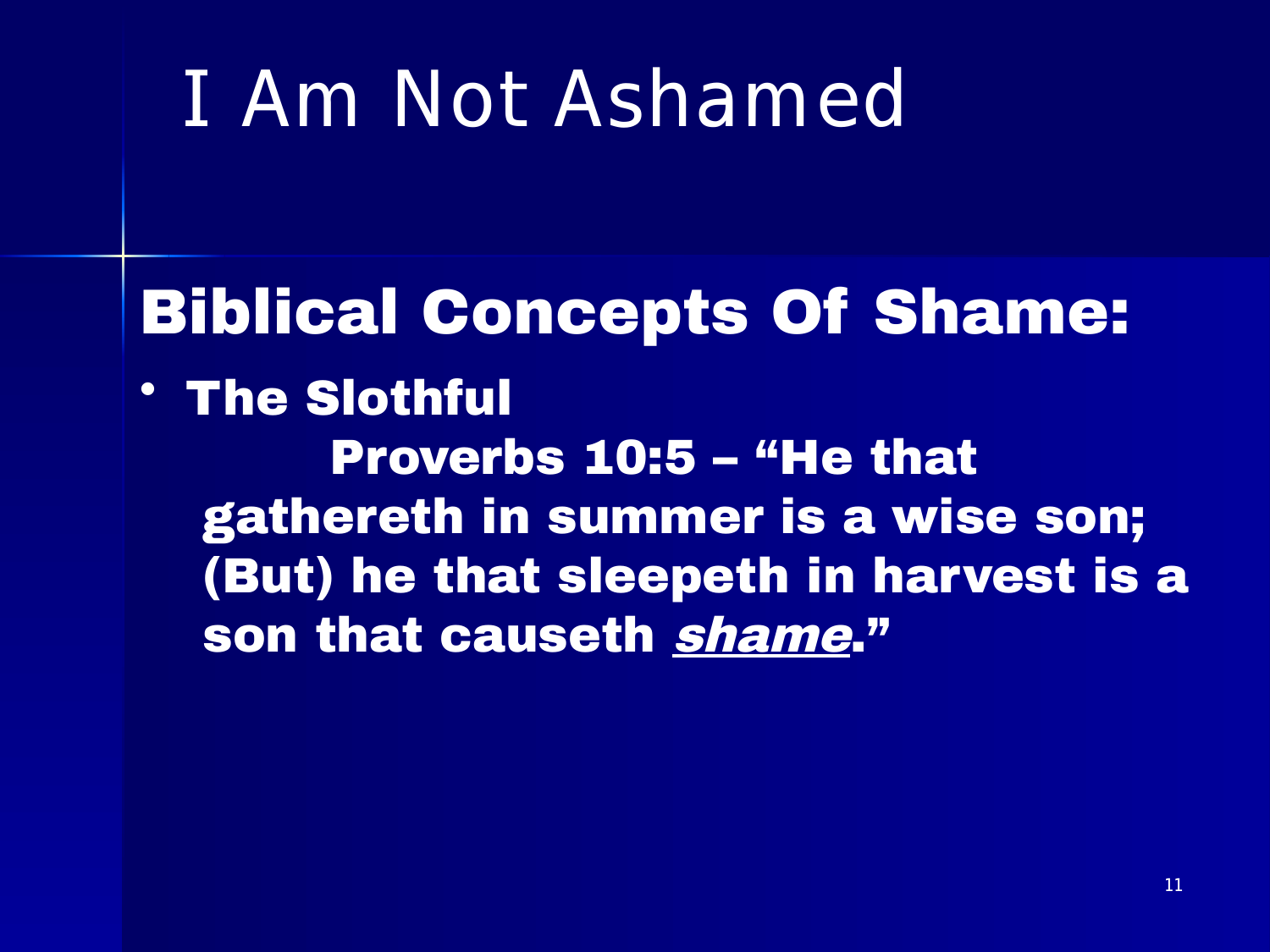

# I Am Not Ashamed
Biblical Concepts Of Shame:
 The Slothful
	Proverbs 10:5 – “He that gathereth in summer is a wise son; (But) he that sleepeth in harvest is a son that causeth shame.”
11